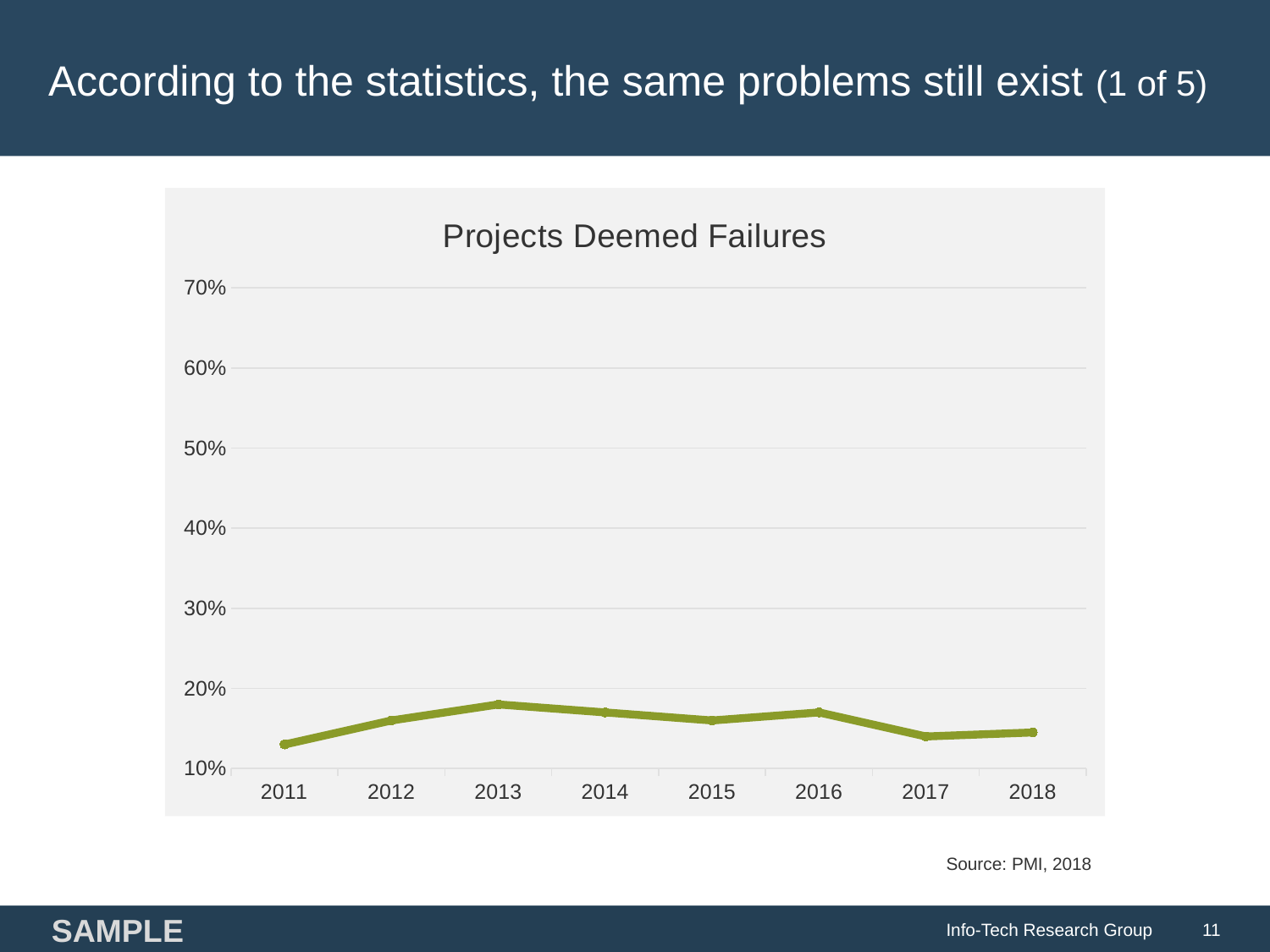

# According to the statistics, the same problems still exist (1 of 5)

[unsupported chart]

Source: PMI, 2018
SAMPLE